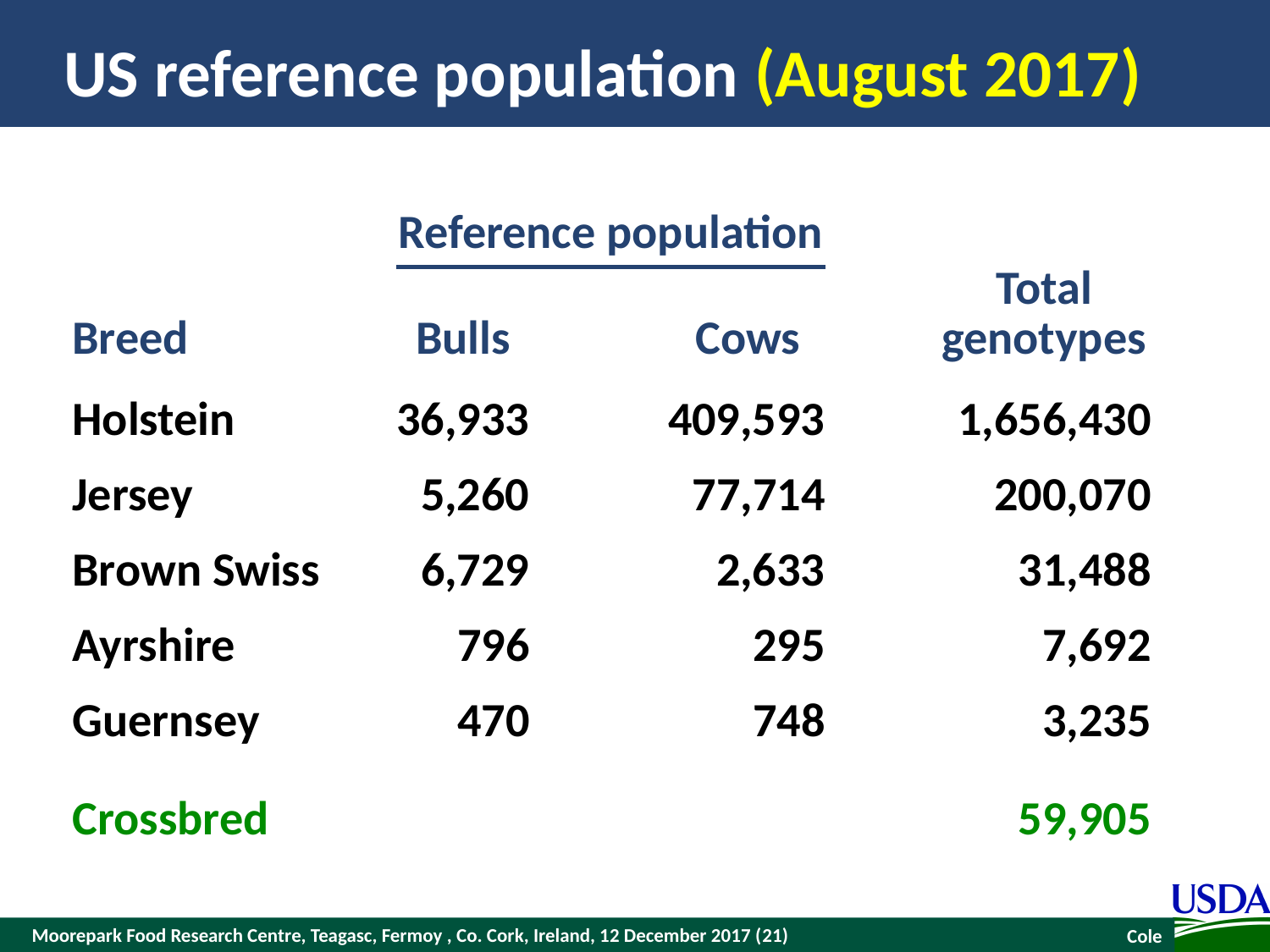

# US reference population (August 2017)
| Breed | Reference population |  |  |  | Total genotypes |
| --- | --- | --- | --- | --- | --- |
|  | Bulls |  | Cows |  |  |
| Holstein | 36,933 |  | 409,593 |  | 1,656,430 |
| Jersey | 5,260 |  | 77,714 |  | 200,070 |
| Brown Swiss | 6,729 |  | 2,633 |  | 31,488 |
| Ayrshire | 796 |  | 295 |  | 7,692 |
| Guernsey | 470 |  | 748 |  | 3,235 |
| Crossbred |  |  |  |  | 59,905 |